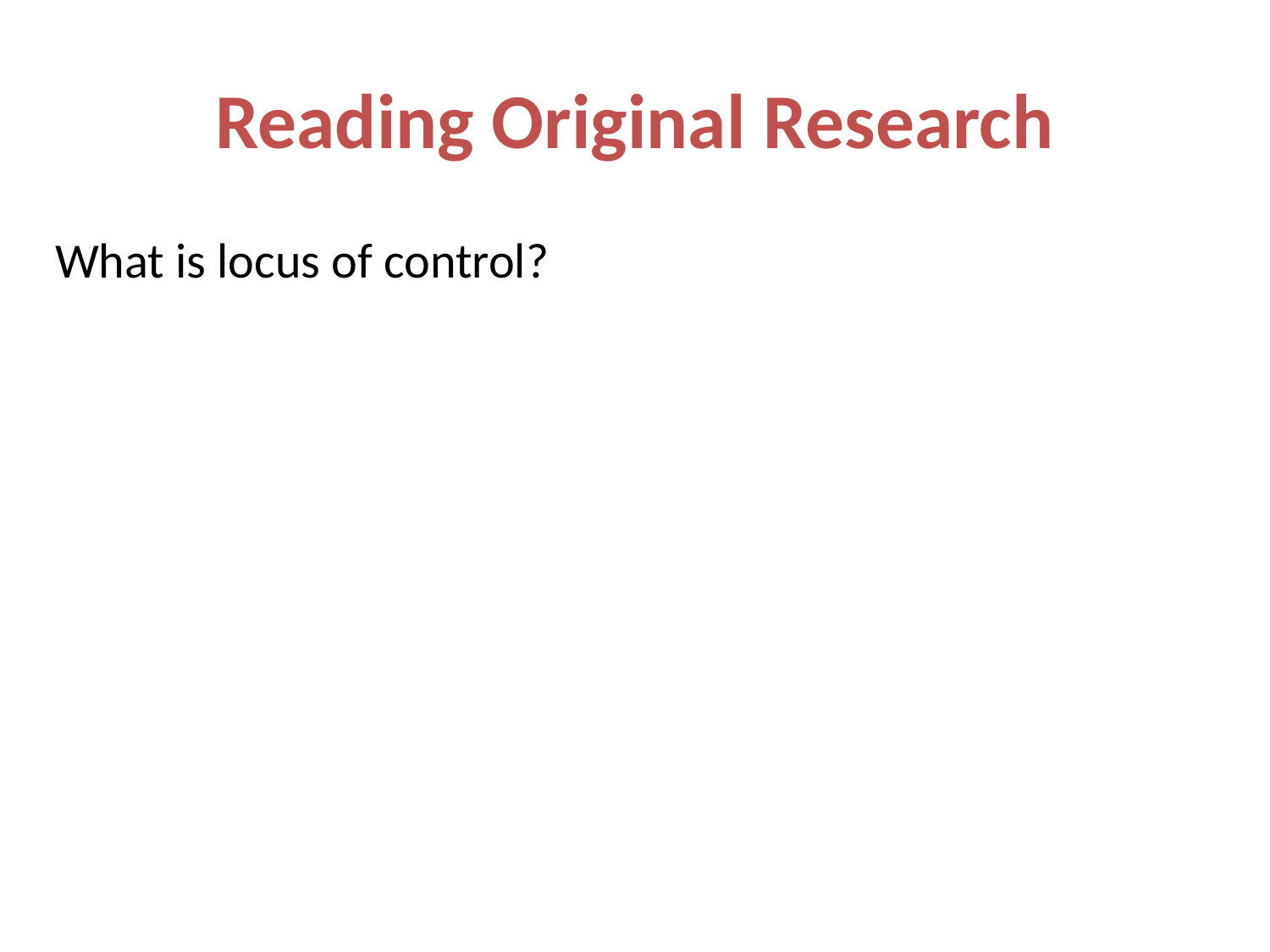

# Reading Original Research
What is locus of control?